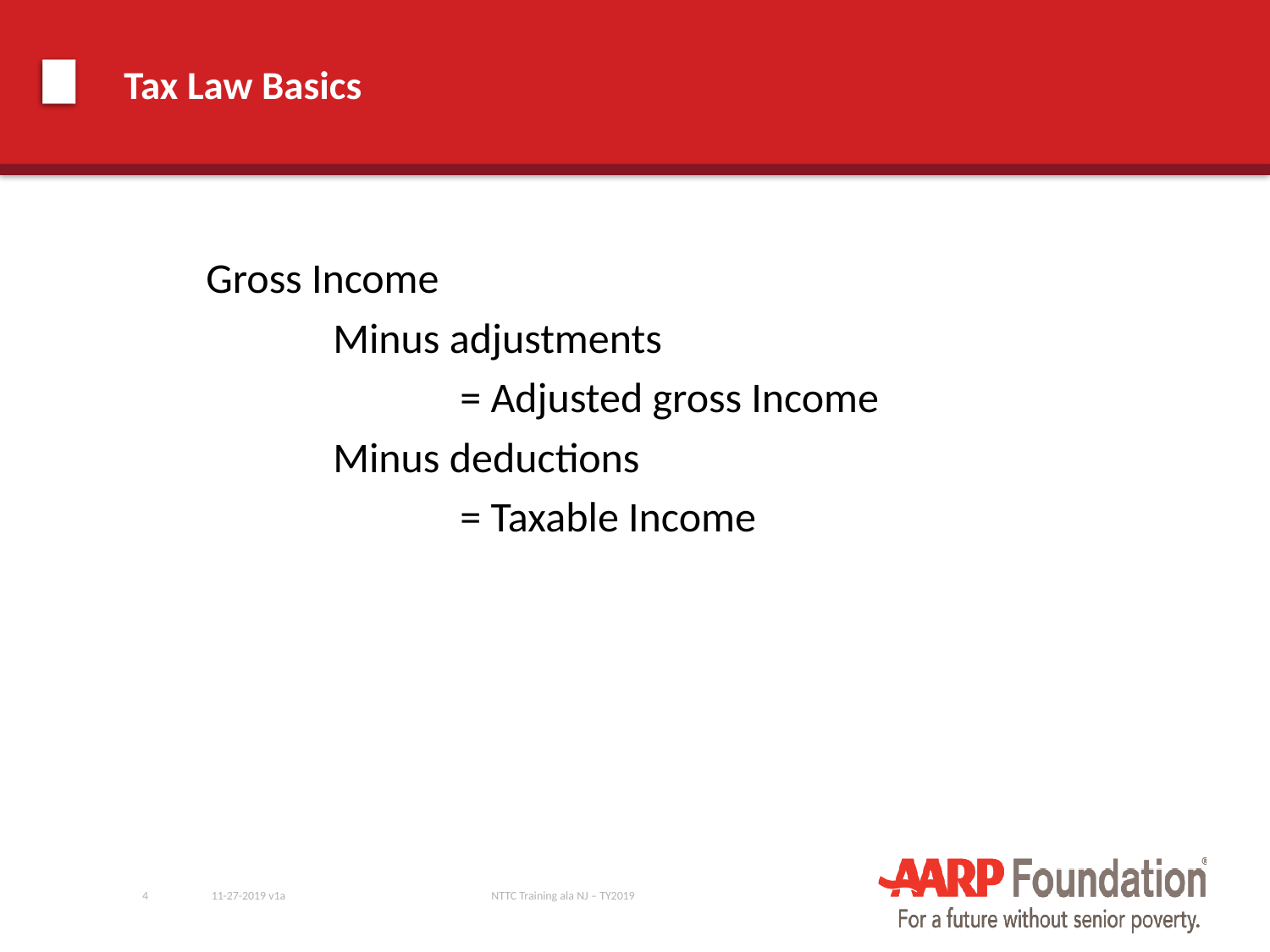

# Tax Law Basics
Gross Income
 	Minus adjustments
 		= Adjusted gross Income
 	Minus deductions
 		= Taxable Income
4
11-27-2019 v1a
NTTC Training ala NJ – TY2019